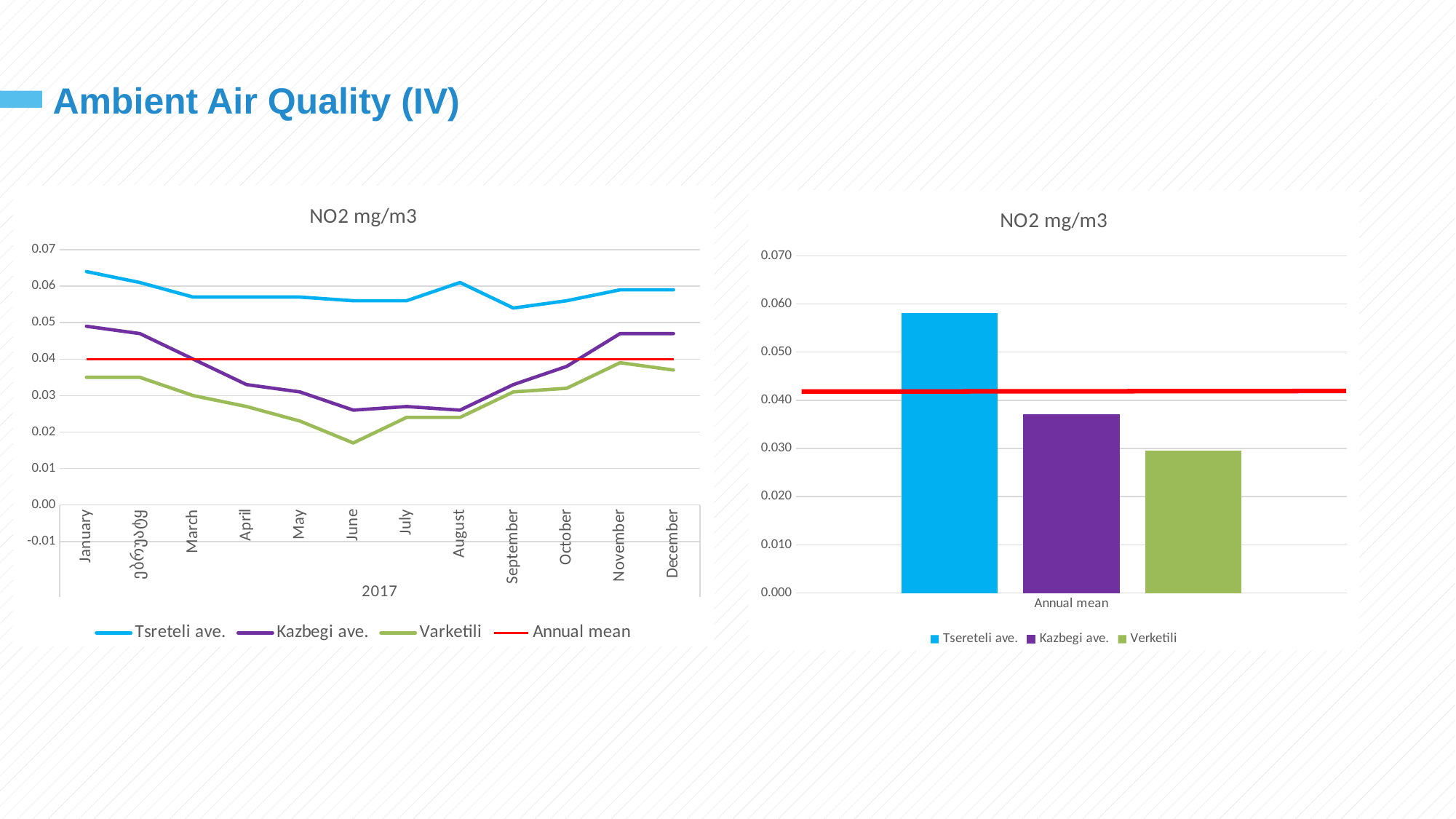

Ambient Air Quality (IV)
11

[unsupported chart]

### Chart: NO2 mg/m3

| Category | Tsereteli ave. | Kazbegi ave. | Verketili |
|---|---|---|---|
| Annual mean | 0.05808333333333334 | 0.037 | 0.029499999999999995 |